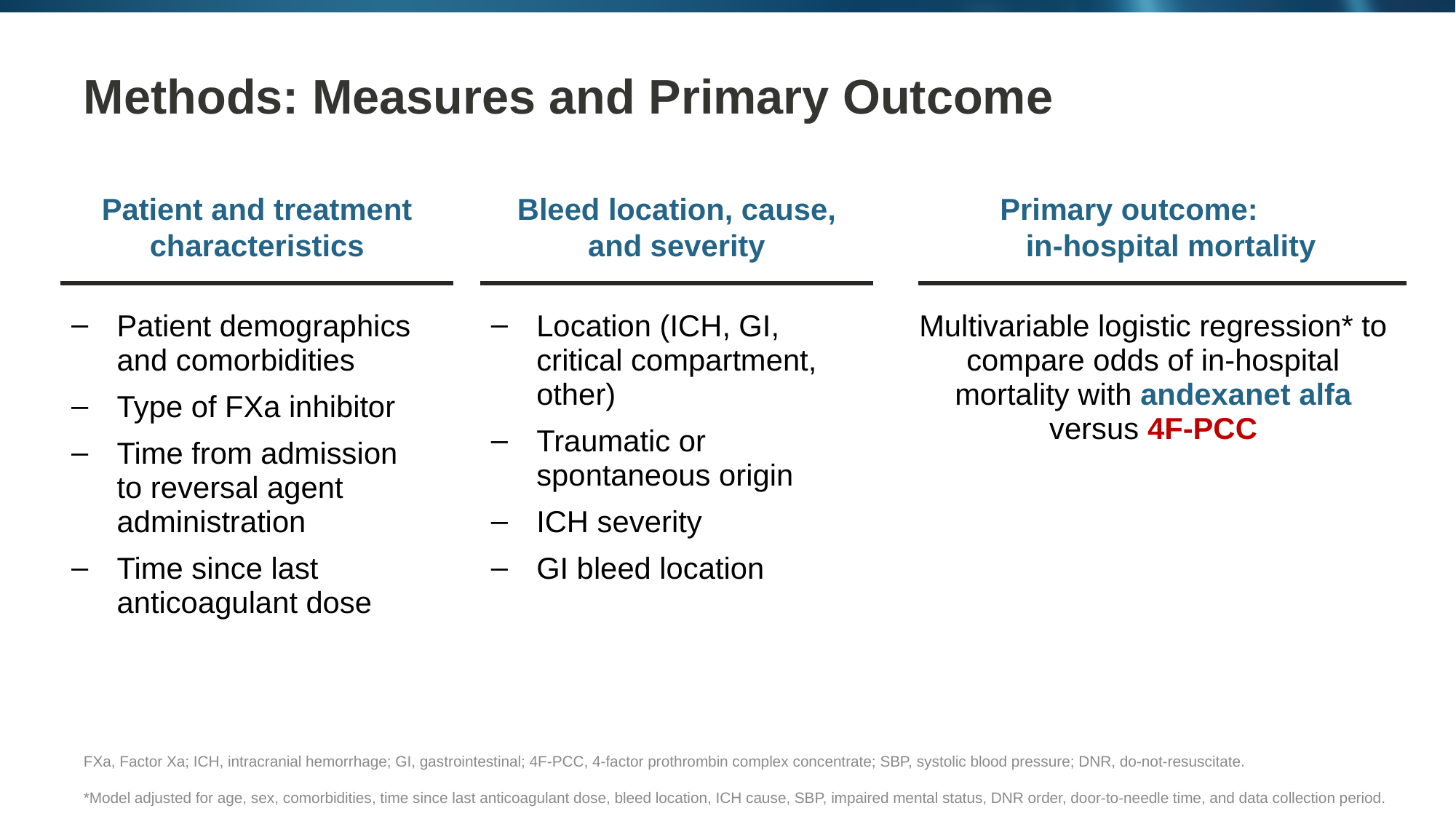

# Methods: Measures and Primary Outcome
Patient and treatment characteristics
Patient demographics and comorbidities
Type of FXa inhibitor
Time from admission
to reversal agent administration
Time since last anticoagulant dose
Bleed location, cause, and severity
Location (ICH, GI, critical compartment, other)
Traumatic or spontaneous origin
ICH severity
GI bleed location
Primary outcome:           in-hospital mortality
Multivariable logistic regression* to compare odds of in-hospital mortality with andexanet alfa versus 4F-PCC
FXa, Factor Xa; ICH, intracranial hemorrhage; GI, gastrointestinal; 4F-PCC, 4-factor prothrombin complex concentrate; SBP, systolic blood pressure; DNR, do-not-resuscitate.

*Model adjusted for age, sex, comorbidities, time since last anticoagulant dose, bleed location, ICH cause, SBP, impaired mental status, DNR order, door-to-needle time, and data collection period.